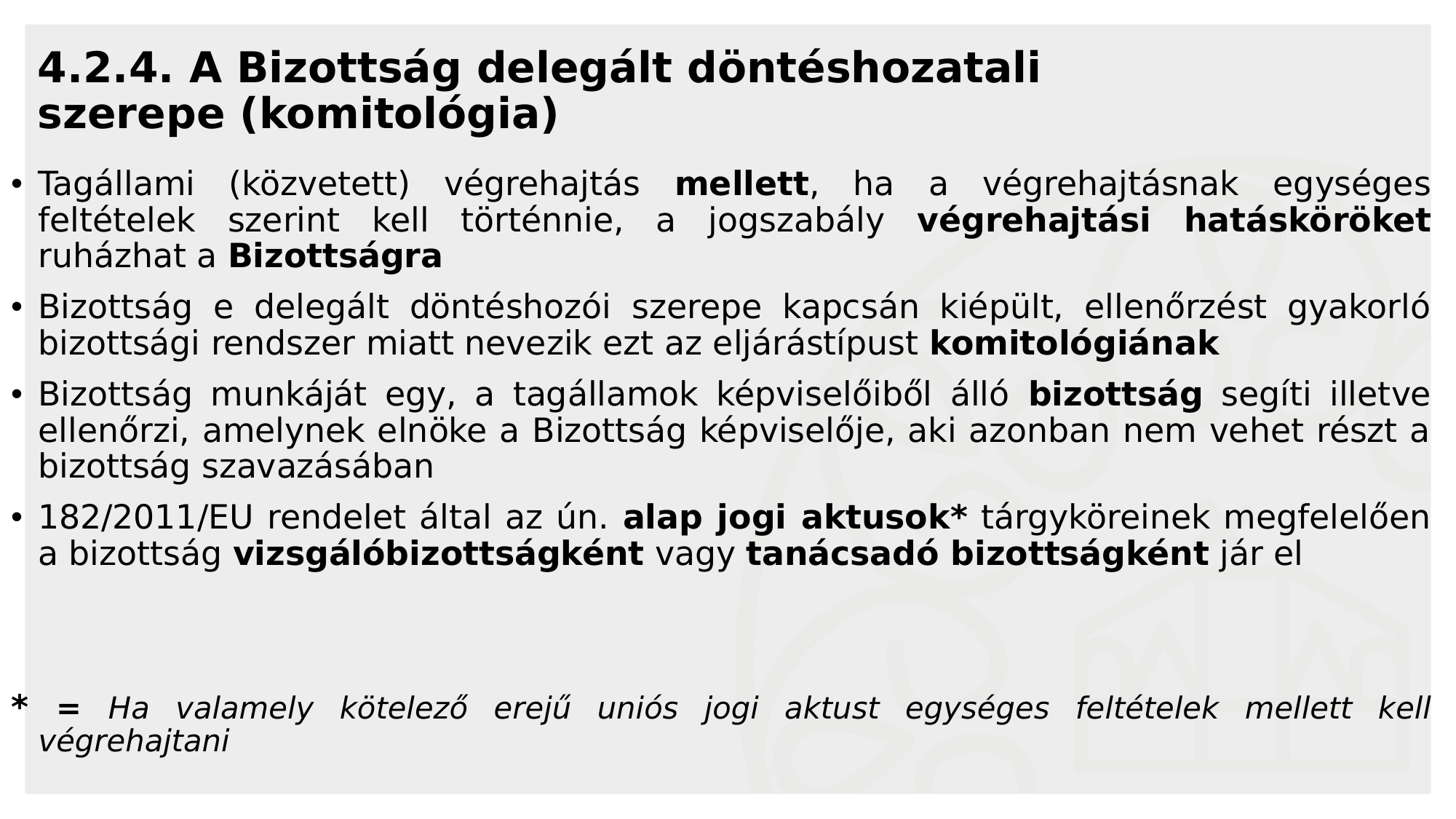

# 4.2.4. A Bizottság delegált döntéshozatali szerepe (komitológia)
Tagállami (közvetett) végrehajtás mellett, ha a végrehajtásnak egységes feltételek szerint kell történnie, a jogszabály végrehajtási hatásköröket ruházhat a Bizottságra
Bizottság e delegált döntéshozói szerepe kapcsán kiépült, ellenőrzést gyakorló bizottsági rendszer miatt nevezik ezt az eljárástípust komitológiának
Bizottság munkáját egy, a tagállamok képviselőiből álló bizottság segíti illetve ellenőrzi, amelynek elnöke a Bizottság képviselője, aki azonban nem vehet részt a bizottság szavazásában
182/2011/EU rendelet által az ún. alap jogi aktusok* tárgyköreinek megfelelően a bizottság vizsgálóbizottságként vagy tanácsadó bizottságként jár el

* = Ha valamely kötelező erejű uniós jogi aktust egységes feltételek mellett kell végrehajtani